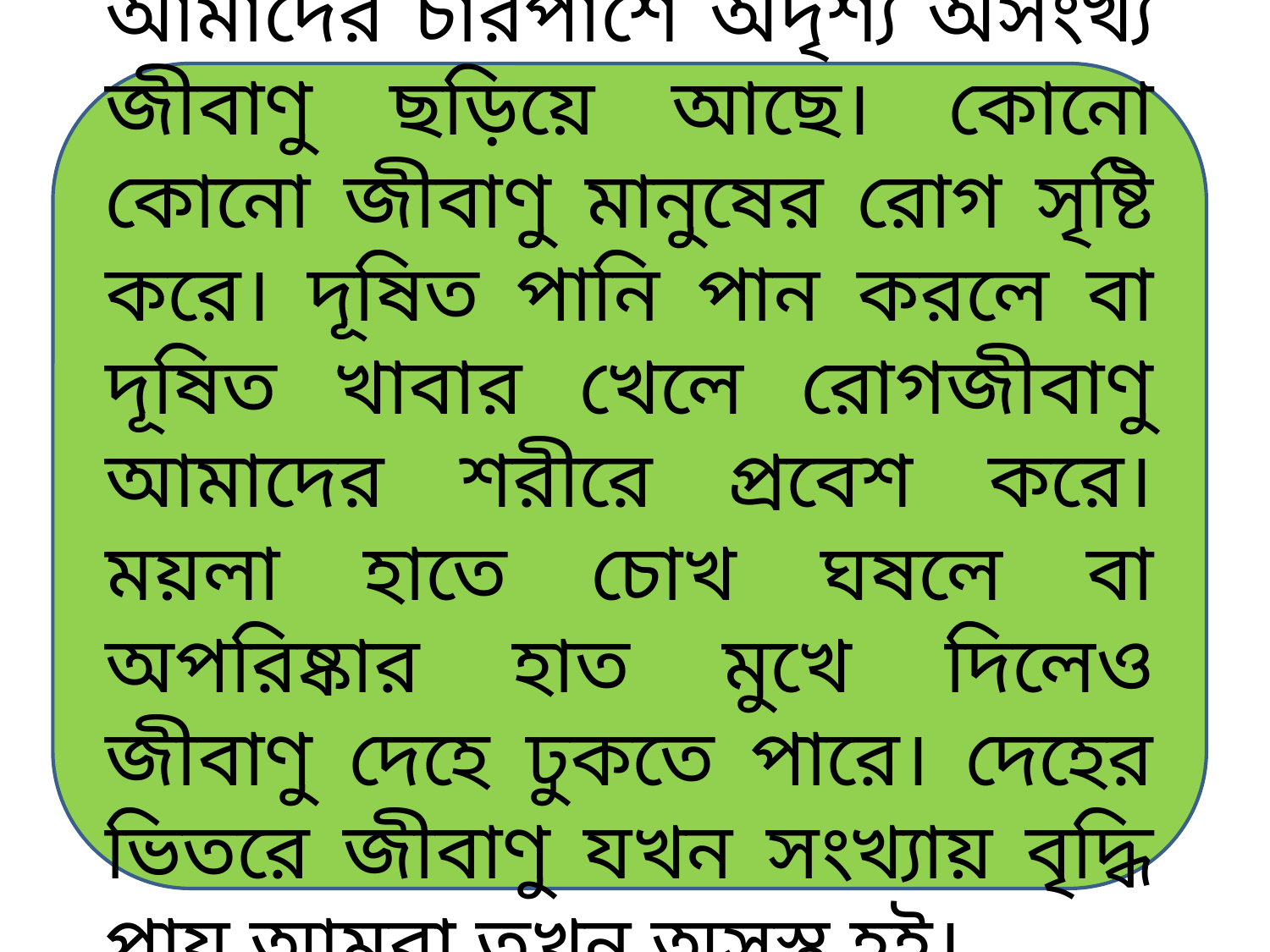

আমাদের চারপাশে অদৃশ্য অসংখ্য জীবাণু ছড়িয়ে আছে। কোনো কোনো জীবাণু মানুষের রোগ সৃষ্টি করে। দূষিত পানি পান করলে বা দূষিত খাবার খেলে রোগজীবাণু আমাদের শরীরে প্রবেশ করে। ময়লা হাতে চোখ ঘষলে বা অপরিষ্কার হাত মুখে দিলেও জীবাণু দেহে ঢুকতে পারে। দেহের ভিতরে জীবাণু যখন সংখ্যায় বৃদ্ধি পায় আমরা তখন অসুস্থ হই।